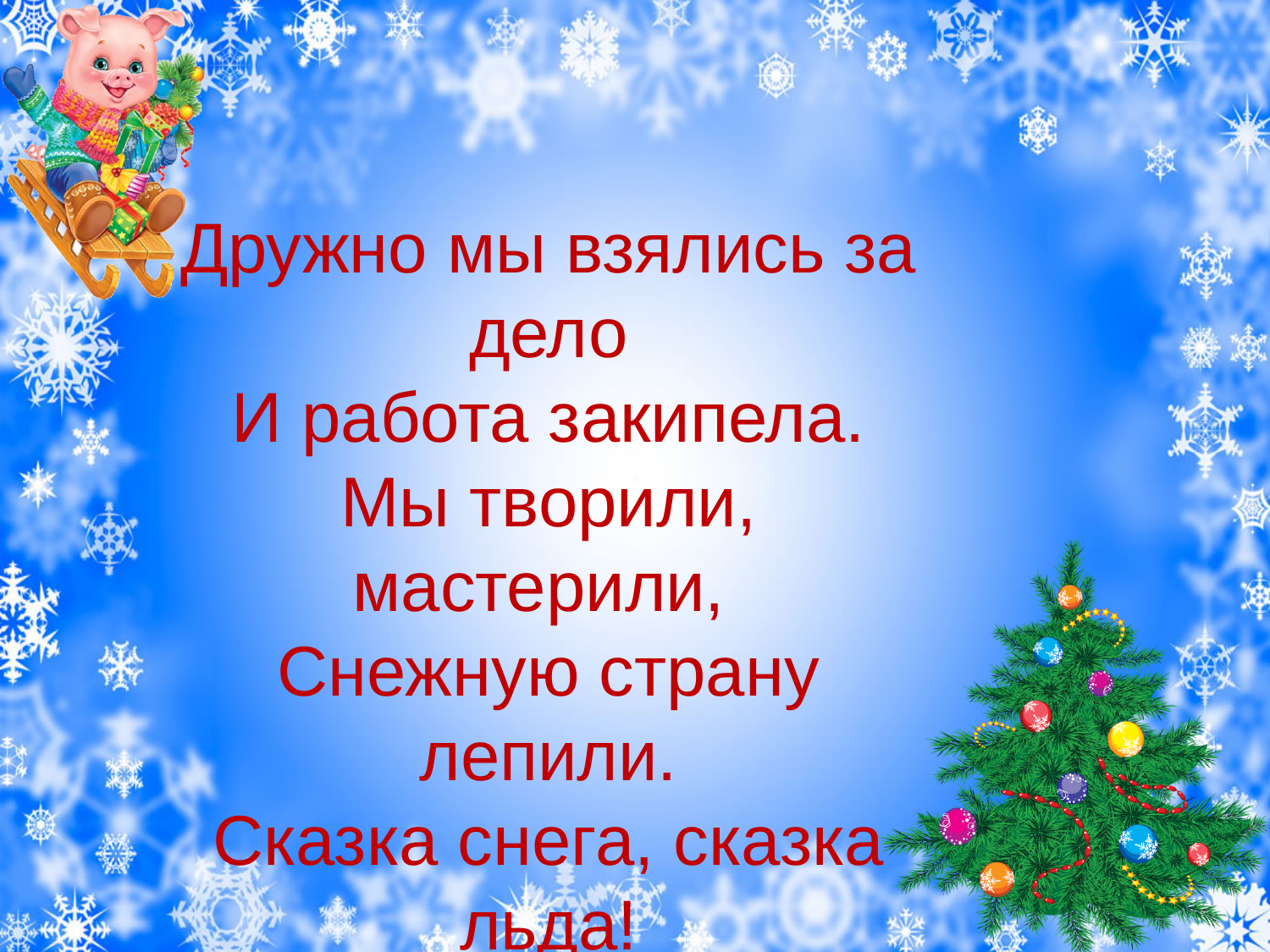

Дружно мы взялись за дело
И работа закипела.
Мы творили, мастерили,
Снежную страну лепили.
Сказка снега, сказка льда!
Замечательна она!